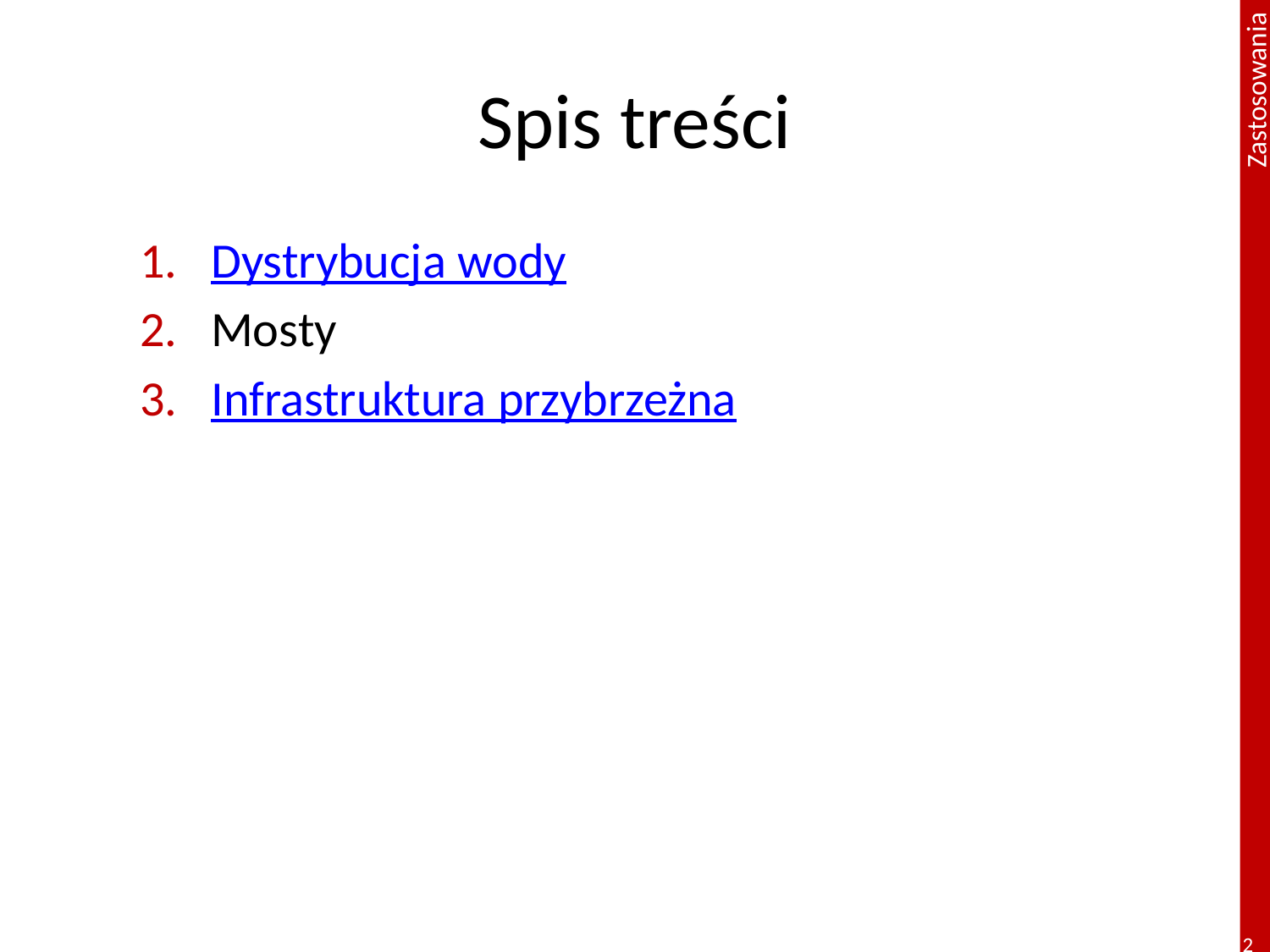

# Spis treści
Dystrybucja wody
Mosty
Infrastruktura przybrzeżna
2